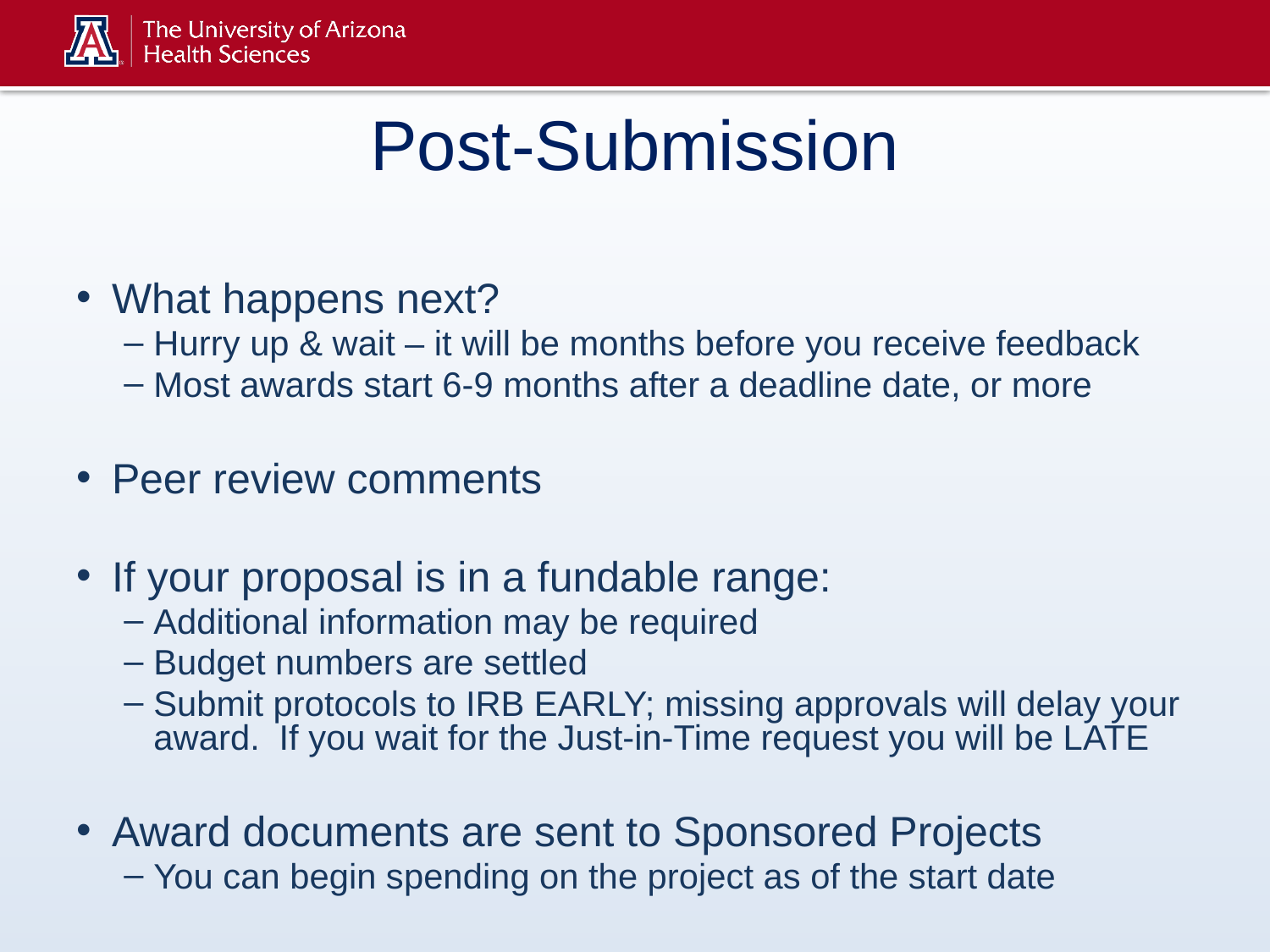

# Post-Submission
What happens next?
Hurry up & wait – it will be months before you receive feedback
Most awards start 6-9 months after a deadline date, or more

Peer review comments

If your proposal is in a fundable range:
Additional information may be required
Budget numbers are settled
Submit protocols to IRB EARLY; missing approvals will delay your award.  If you wait for the Just-in-Time request you will be LATE

Award documents are sent to Sponsored Projects
You can begin spending on the project as of the start date